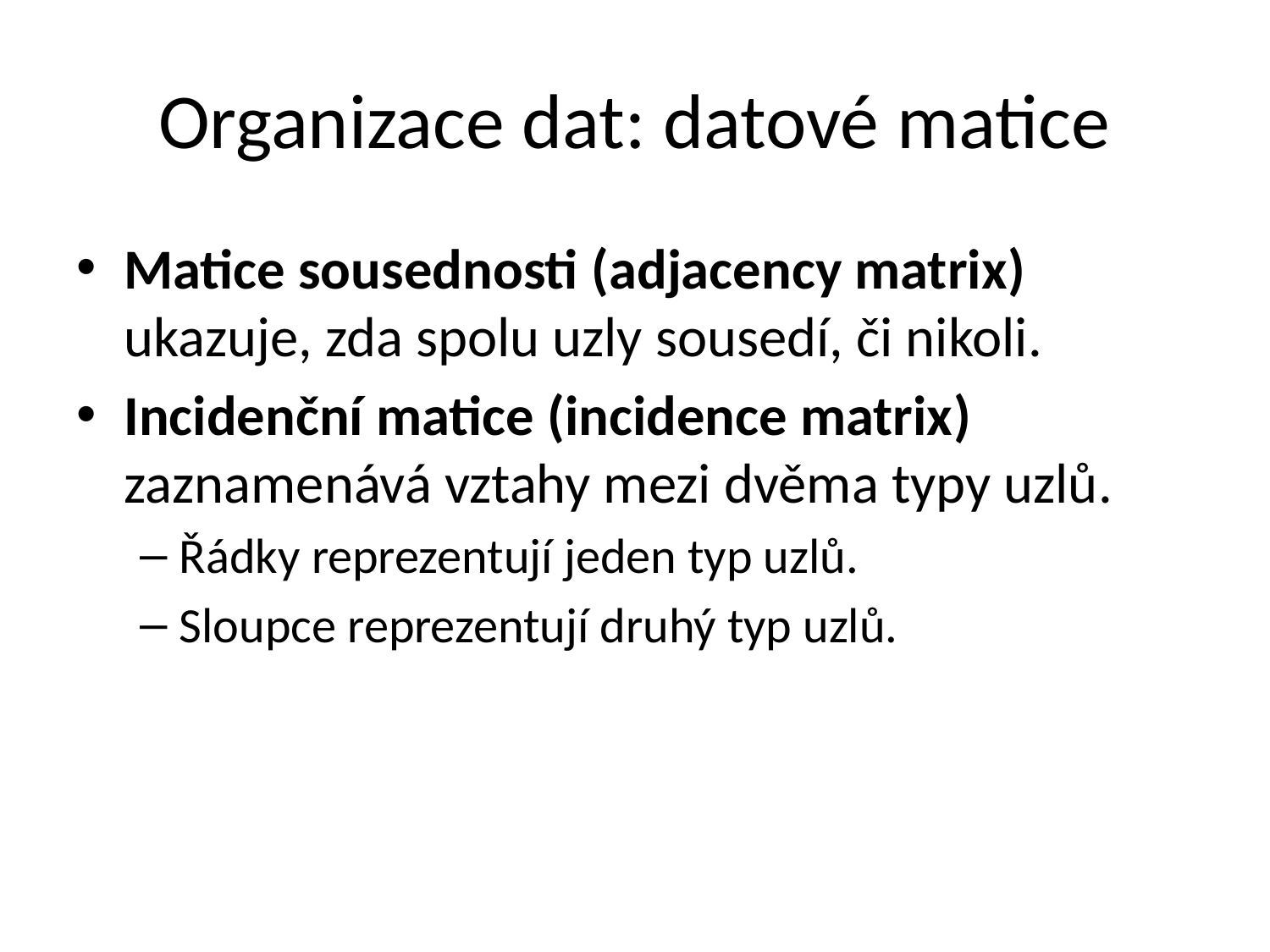

# Organizace dat: datové matice
Matice sousednosti (adjacency matrix) ukazuje, zda spolu uzly sousedí, či nikoli.
Incidenční matice (incidence matrix) zaznamenává vztahy mezi dvěma typy uzlů.
Řádky reprezentují jeden typ uzlů.
Sloupce reprezentují druhý typ uzlů.